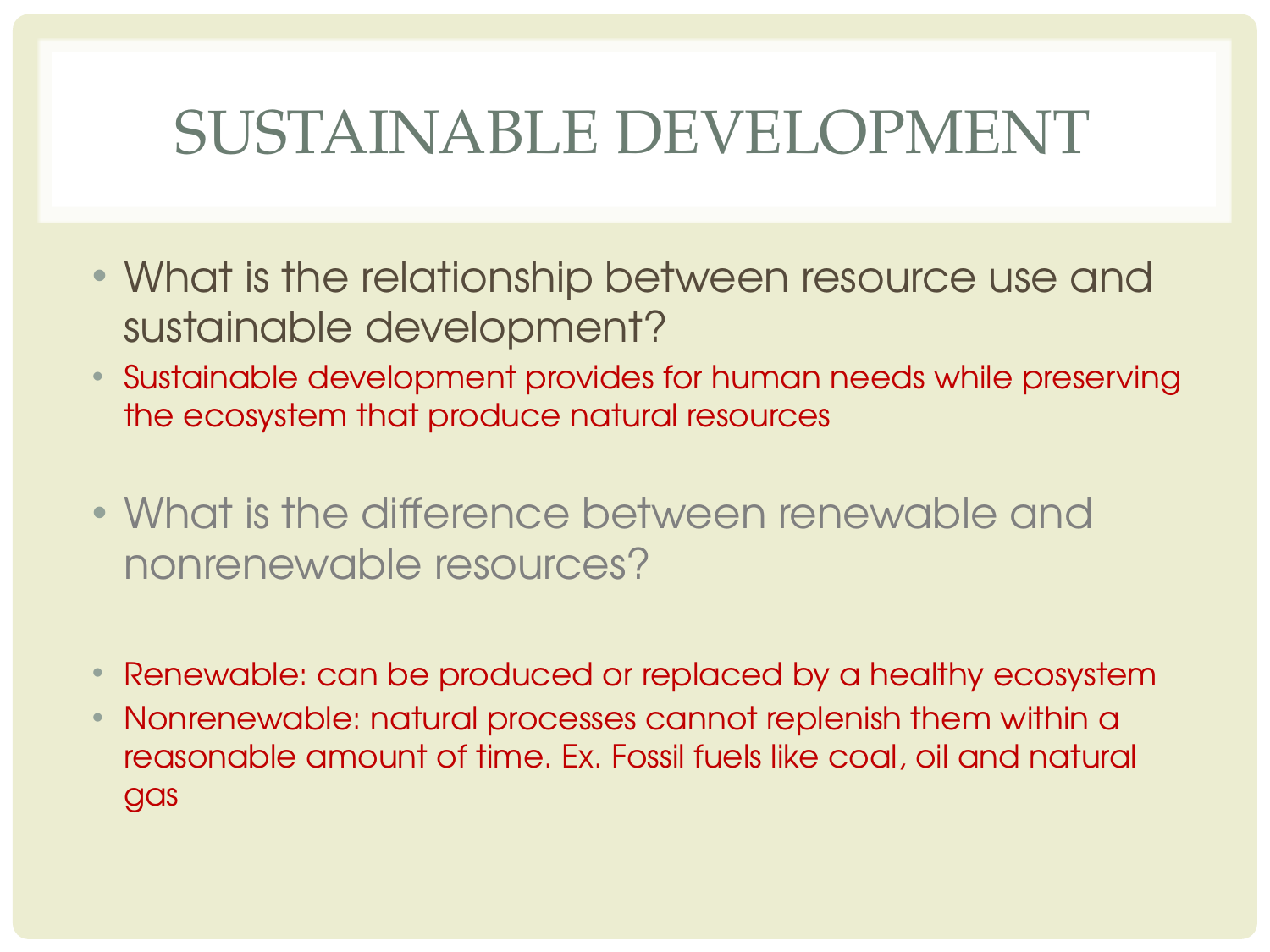

# Sustainable development
What is the relationship between resource use and sustainable development?
Sustainable development provides for human needs while preserving the ecosystem that produce natural resources

What is the difference between renewable and nonrenewable resources?

Renewable: can be produced or replaced by a healthy ecosystem
Nonrenewable: natural processes cannot replenish them within a reasonable amount of time. Ex. Fossil fuels like coal, oil and natural gas